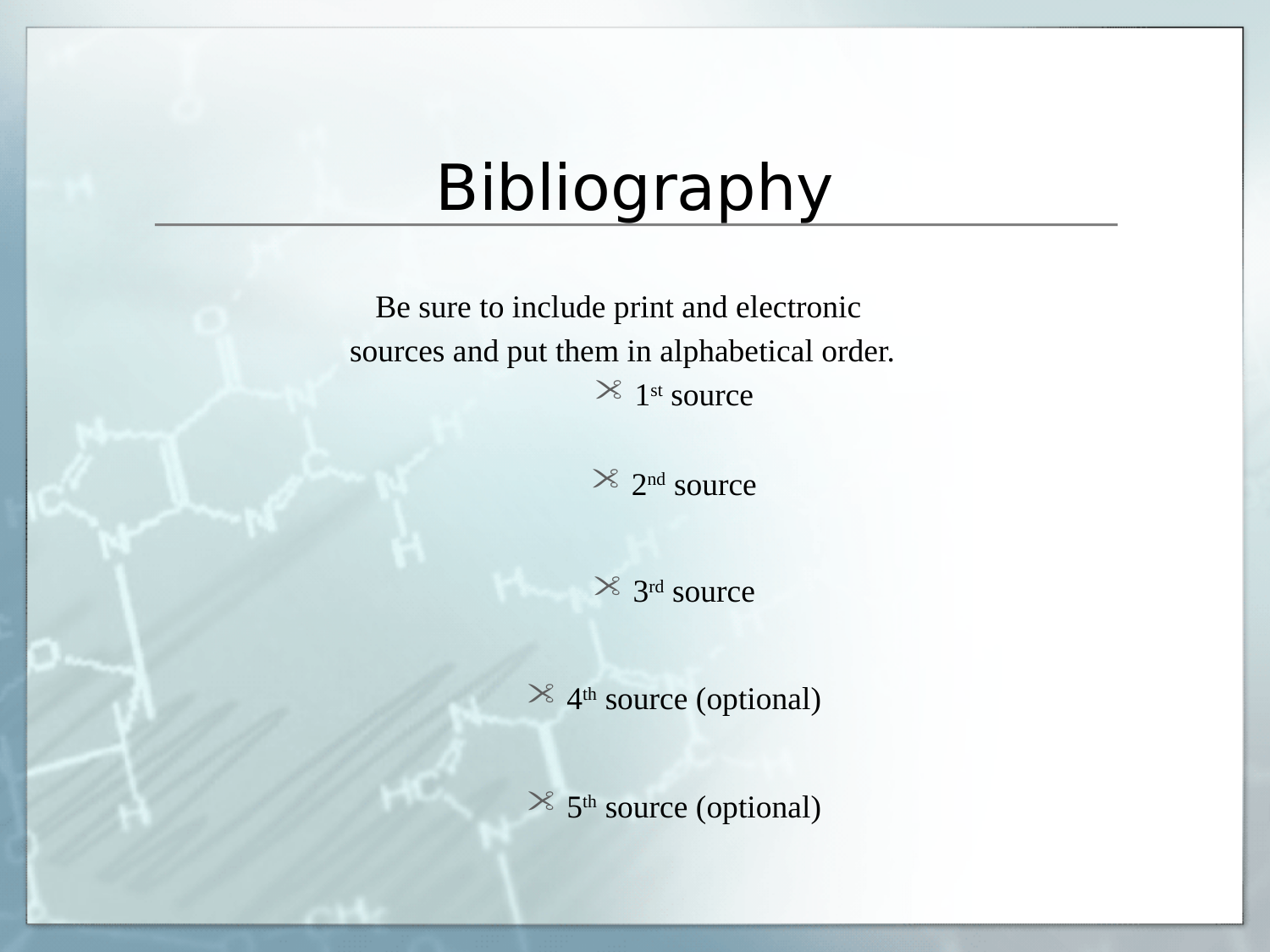

# Bibliography
Be sure to include print and electronic
sources and put them in alphabetical order.
1st source

2nd source

3rd source

4th source (optional)

5th source (optional)